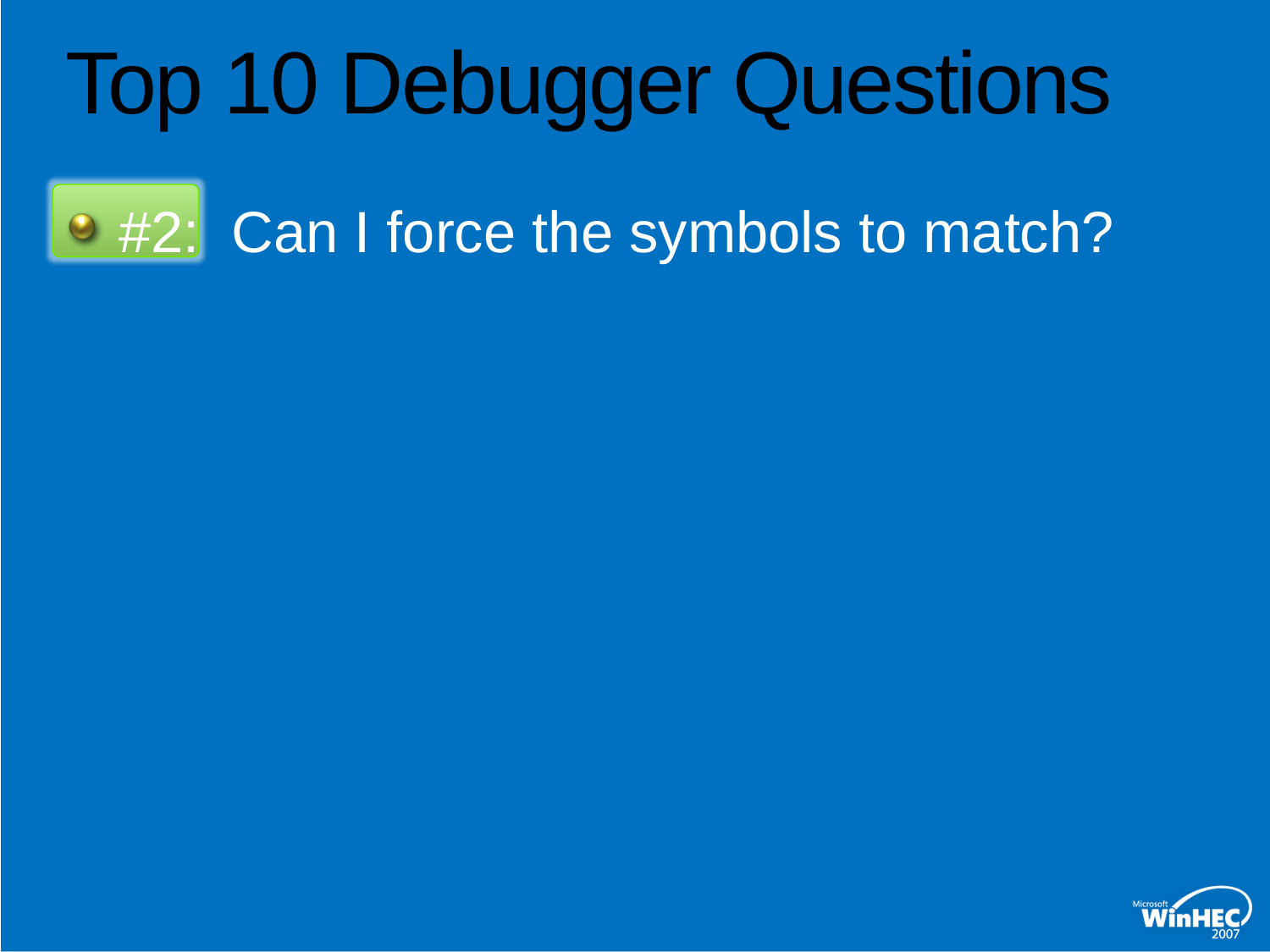

# Top 10 Debugger Questions

#2:  Can I force the symbols to match?